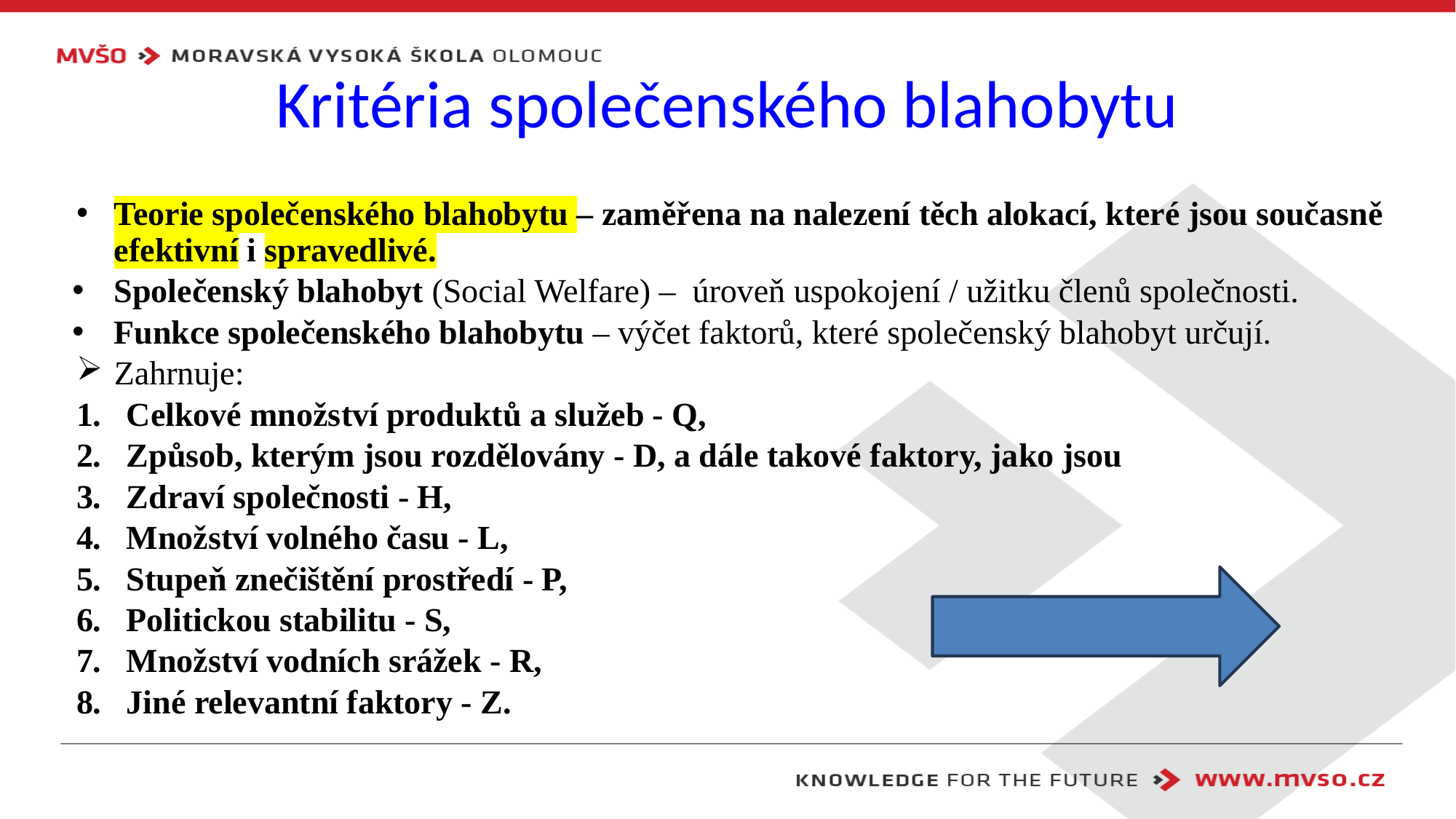

# Kritéria společenského blahobytu
Teorie společenského blahobytu – zaměřena na nalezení těch alokací, které jsou současně efektivní i spravedlivé.
Společenský blahobyt (Social Welfare) –  úroveň uspokojení / užitku členů společnosti.
Funkce společenského blahobytu – výčet faktorů, které společenský blahobyt určují.
Zahrnuje:
Celkové množství produktů a služeb - Q,
Způsob, kterým jsou rozdělovány - D, a dále takové faktory, jako jsou
Zdraví společnosti - H,
Množství volného času - L,
Stupeň znečištění prostředí - P,
Politickou stabilitu - S,
Množství vodních srážek - R,
Jiné relevantní faktory - Z.